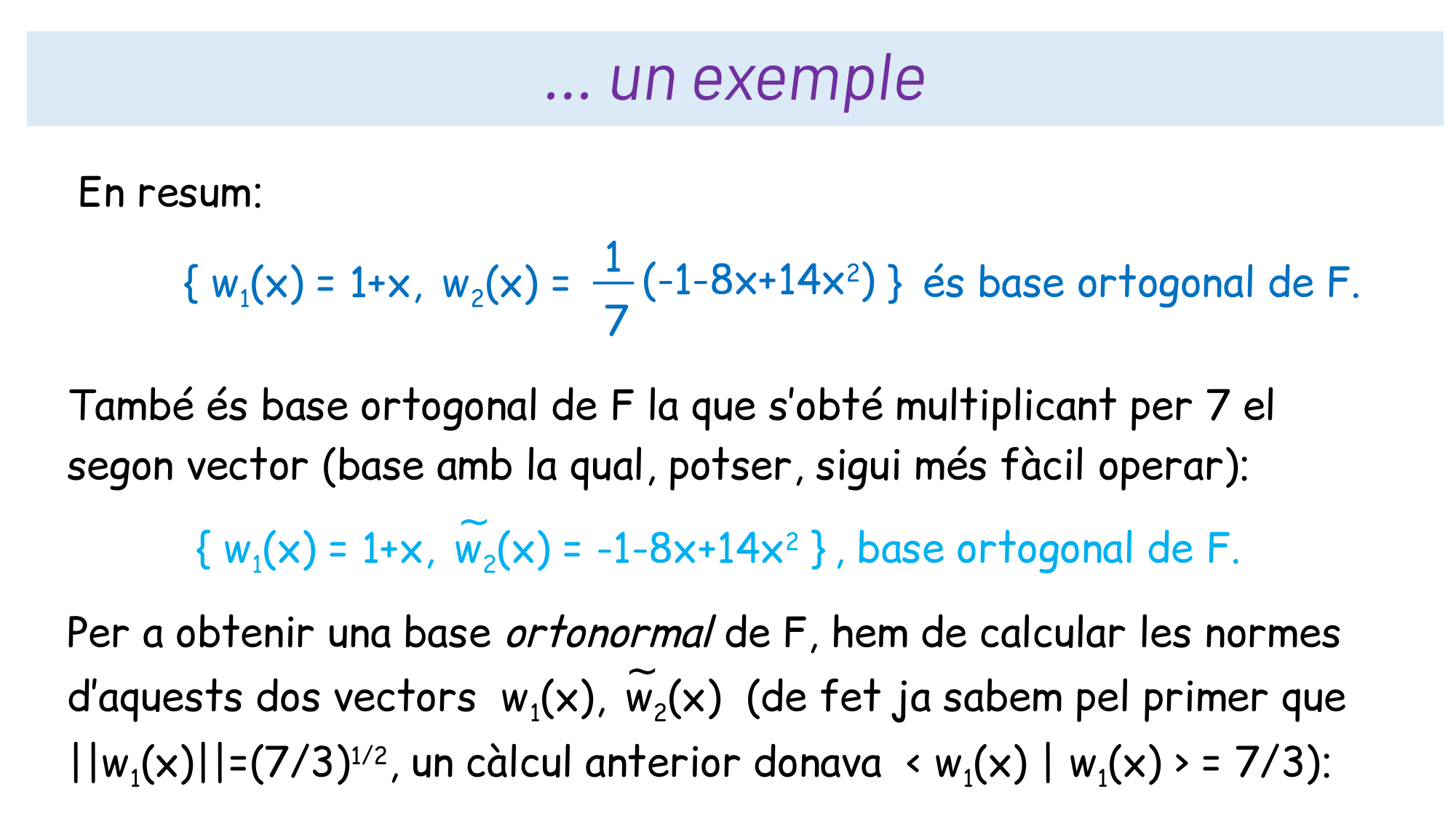

# … un exemple
En resum:
1
 ― (-1-8x+14x2)
{ w1(x) = 1+x,  w2(x) =                          }  és base ortogonal de F.

7
També és base ortogonal de F la que s’obté multiplicant per 7 el
segon vector (base amb la qual, potser, sigui més fàcil operar):
∼
 { w1(x) = 1+x,  w2(x) = -1-8x+14x2 } , base ortogonal de F.

Per a obtenir una base ortonormal de F, hem de calcular les normes
d’aquests dos vectors  w1(x),  w2(x)  (de fet ja sabem pel primer que
||w1(x)||=(7/3)1/2, un càlcul anterior donava  < w1(x) | w1(x) > = 7/3):
∼